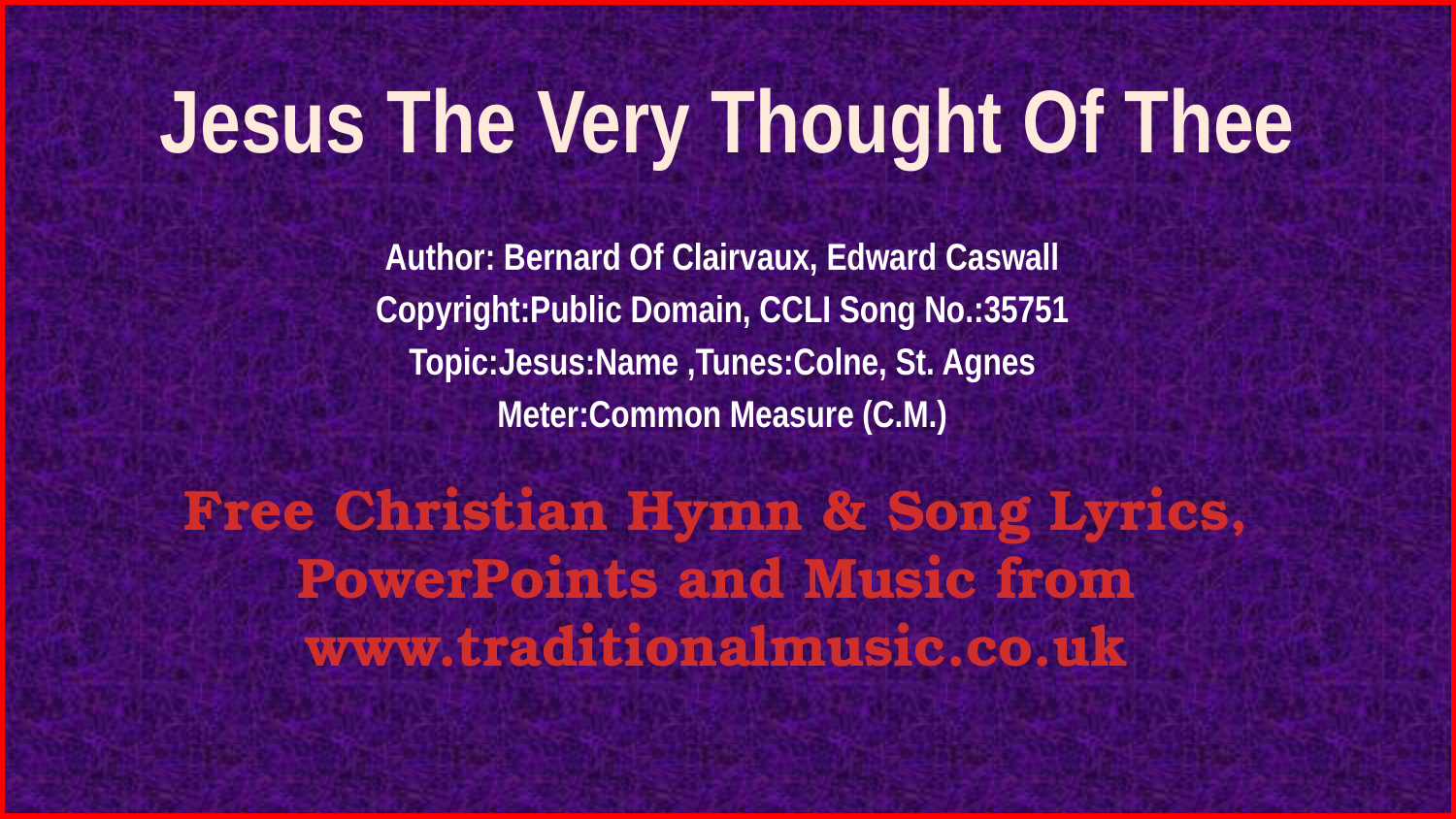

# Jesus The Very Thought Of Thee
Author: Bernard Of Clairvaux, Edward Caswall
Copyright:Public Domain, CCLI Song No.:35751
Topic:Jesus:Name ,Tunes:Colne, St. Agnes
Meter:Common Measure (C.M.)